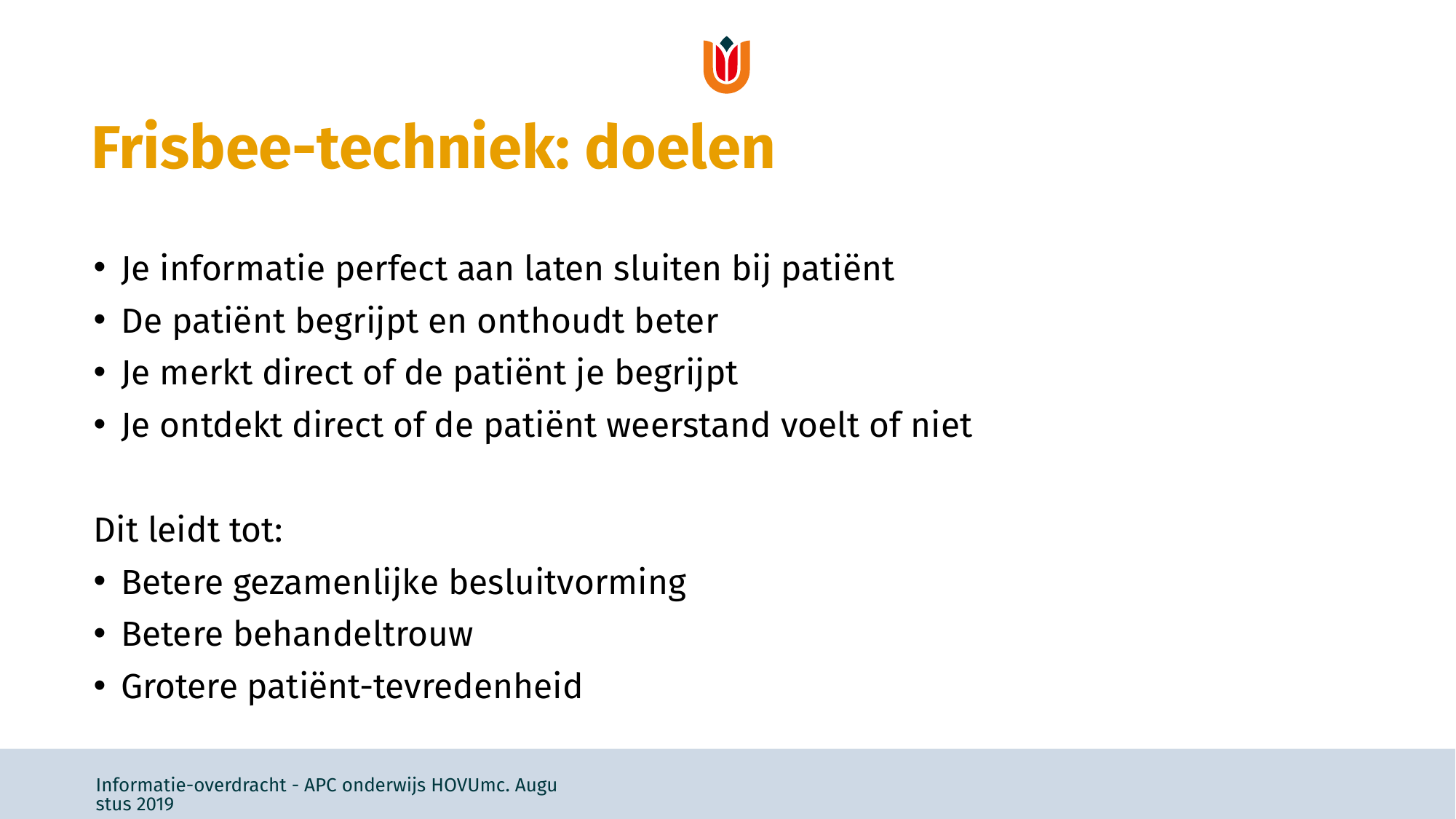

# Frisbee-techniek: doelen

Je informatie perfect aan laten sluiten bij patiënt
De patiënt begrijpt en onthoudt beter
Je merkt direct of de patiënt je begrijpt
Je ontdekt direct of de patiënt weerstand voelt of niet

Dit leidt tot:
Betere gezamenlijke besluitvorming
Betere behandeltrouw
Grotere patiënt-tevredenheid

Informatie-overdracht - APC onderwijs HOVUmc. Augustus 2019